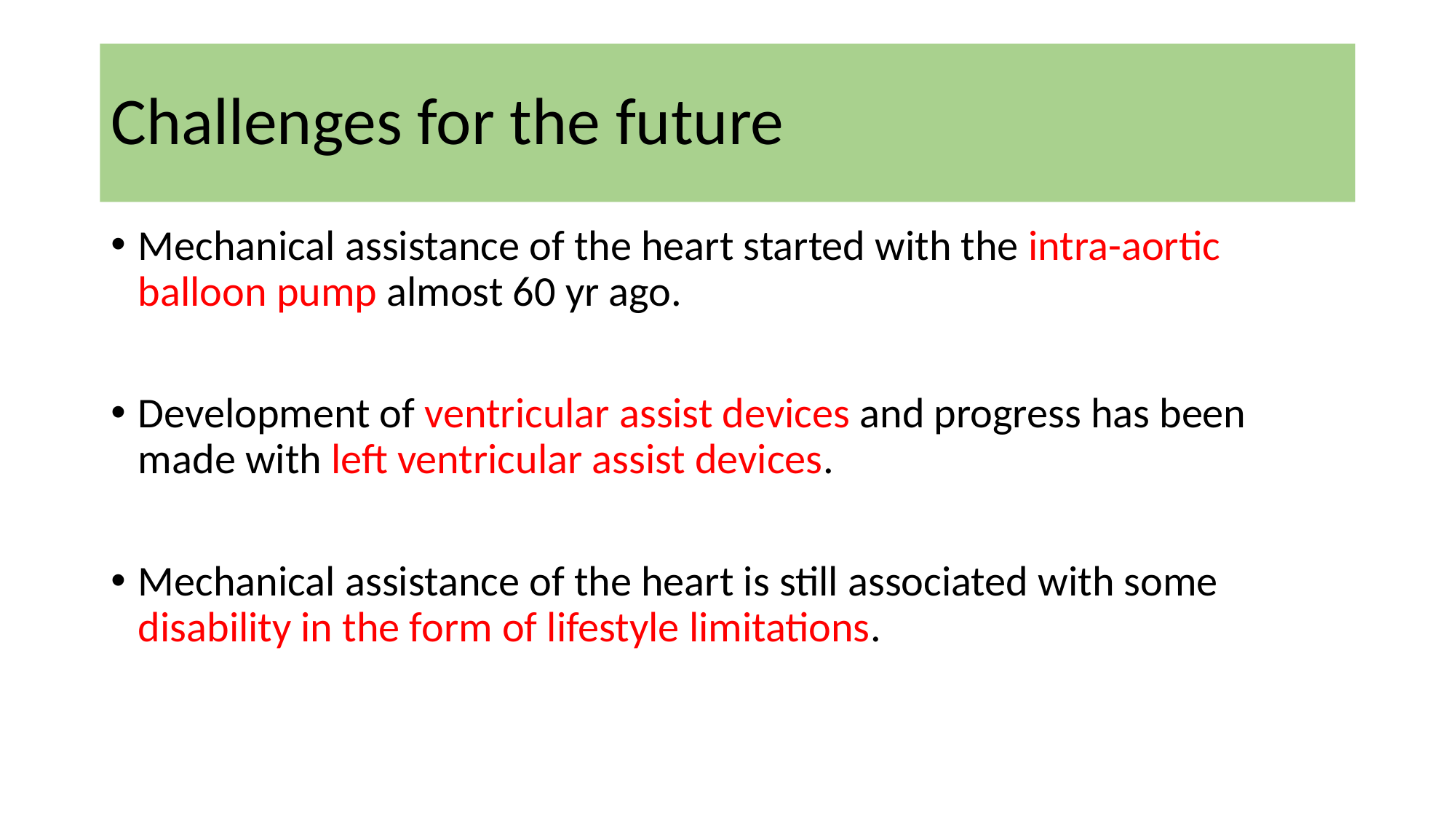

# Challenges for the future
Mechanical assistance of the heart started with the intra-aortic balloon pump almost 60 yr ago.

Development of ventricular assist devices and progress has been made with left ventricular assist devices.

Mechanical assistance of the heart is still associated with some disability in the form of lifestyle limitations.